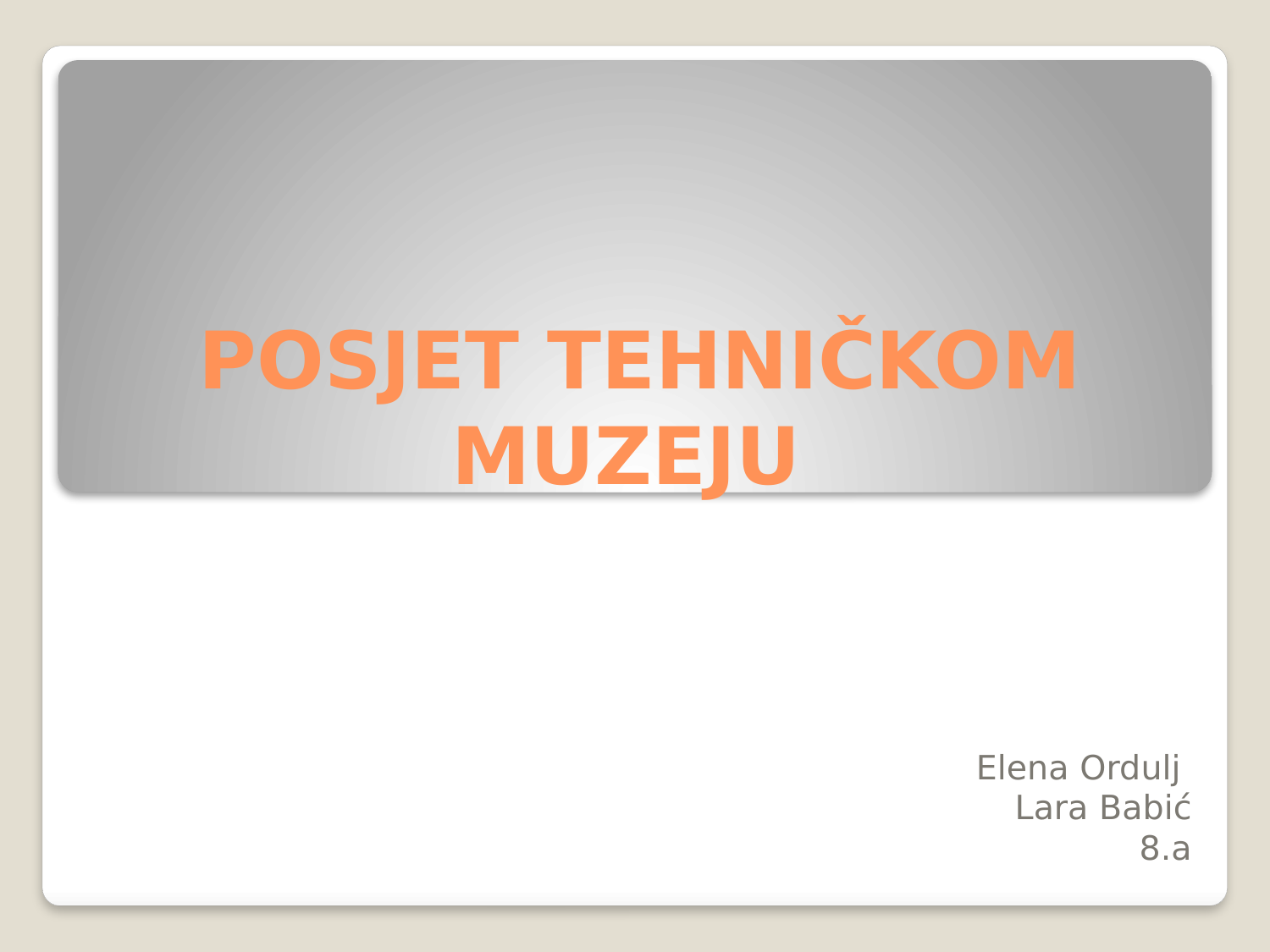

# POSJET TEHNIČKOM MUZEJU
Elena Ordulj
Lara Babić
8.a